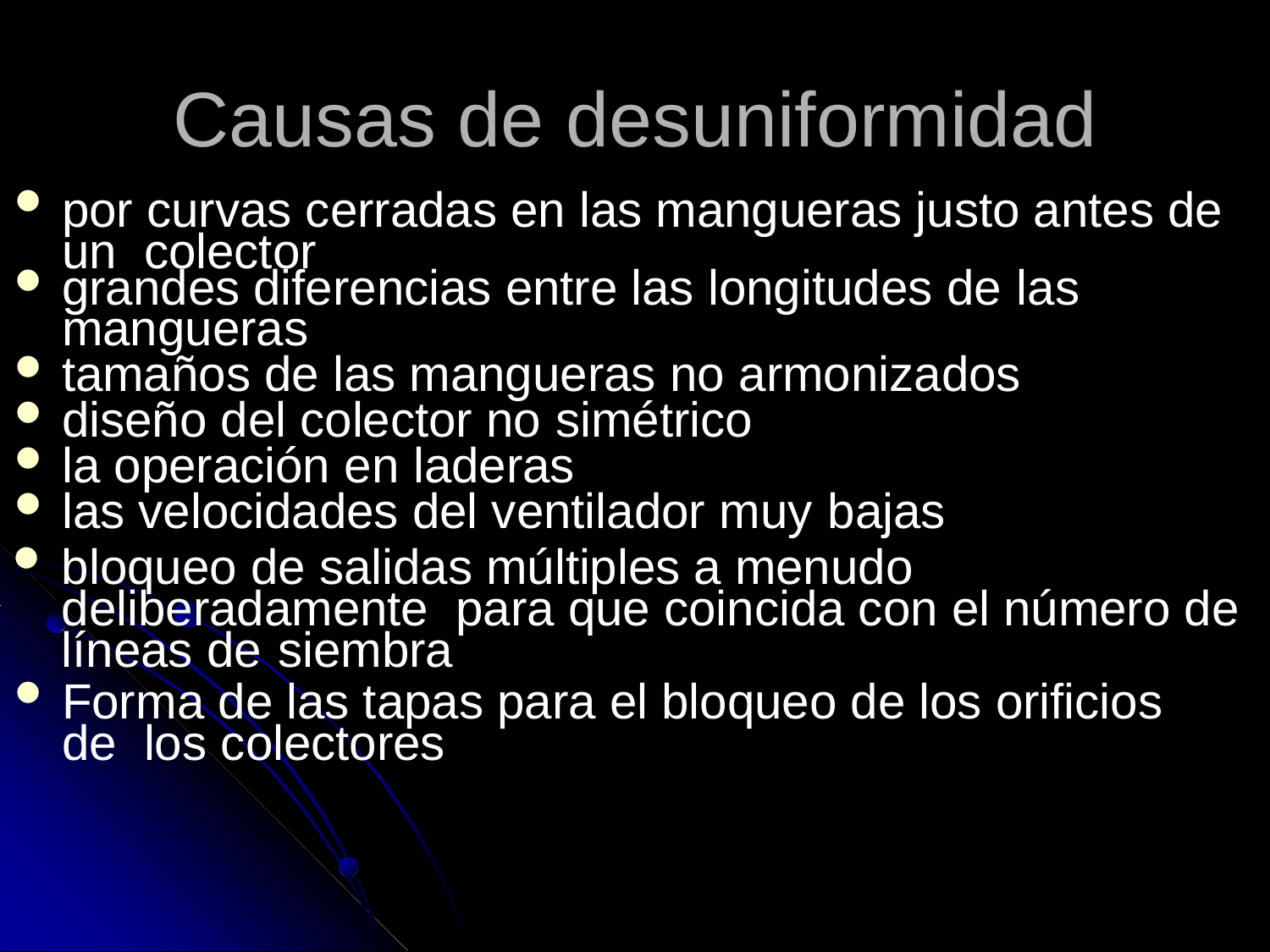

# Causas de desuniformidad
por curvas cerradas en las mangueras justo antes de un  colector
grandes diferencias entre las longitudes de las
mangueras
tamaños de las mangueras no armonizados
diseño del colector no simétrico
la operación en laderas
las velocidades del ventilador muy bajas
bloqueo de salidas múltiples a menudo deliberadamente  para que coincida con el número de líneas de siembra
Forma de las tapas para el bloqueo de los orificios de  los colectores